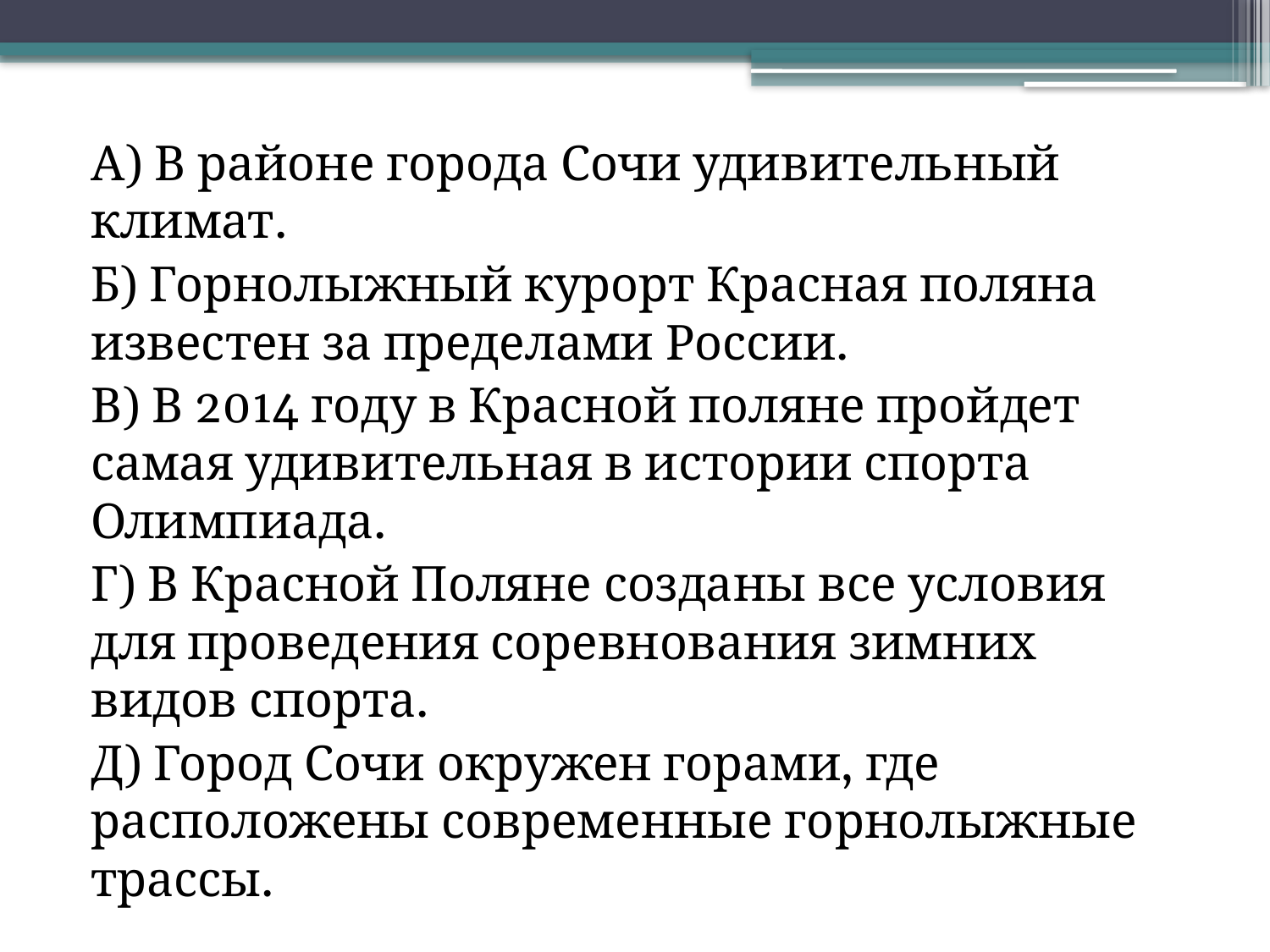

#
А) В районе города Сочи удивительный климат.
Б) Горнолыжный курорт Красная поляна известен за пределами России.
В) В 2014 году в Красной поляне пройдет самая удивительная в истории спорта Олимпиада.
Г) В Красной Поляне созданы все условия для проведения соревнования зимних видов спорта.
Д) Город Сочи окружен горами, где расположены современные горнолыжные трассы.